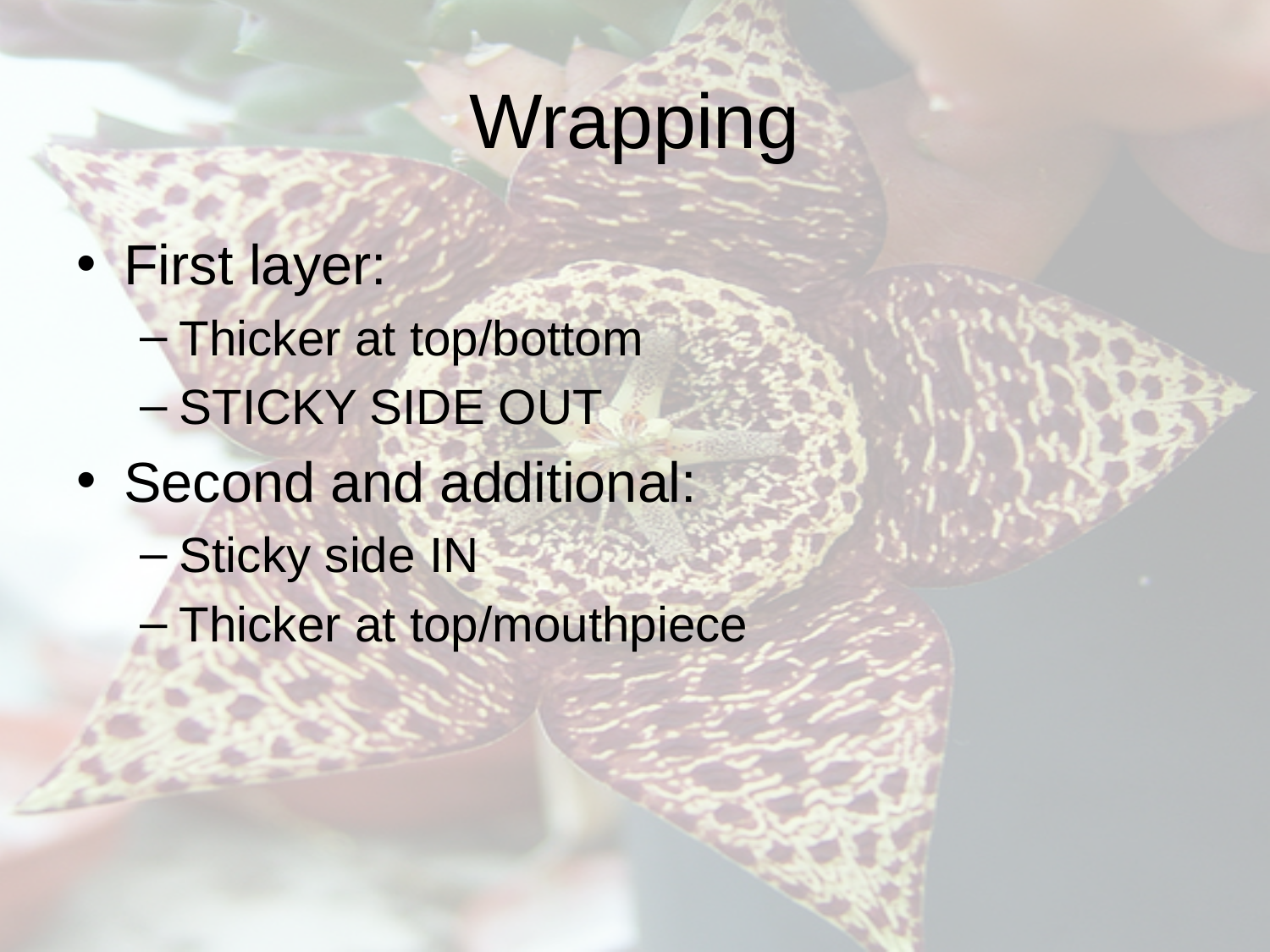

# Wrapping
First layer:
Thicker at top/bottom
STICKY SIDE OUT
Second and additional:
Sticky side IN
Thicker at top/mouthpiece